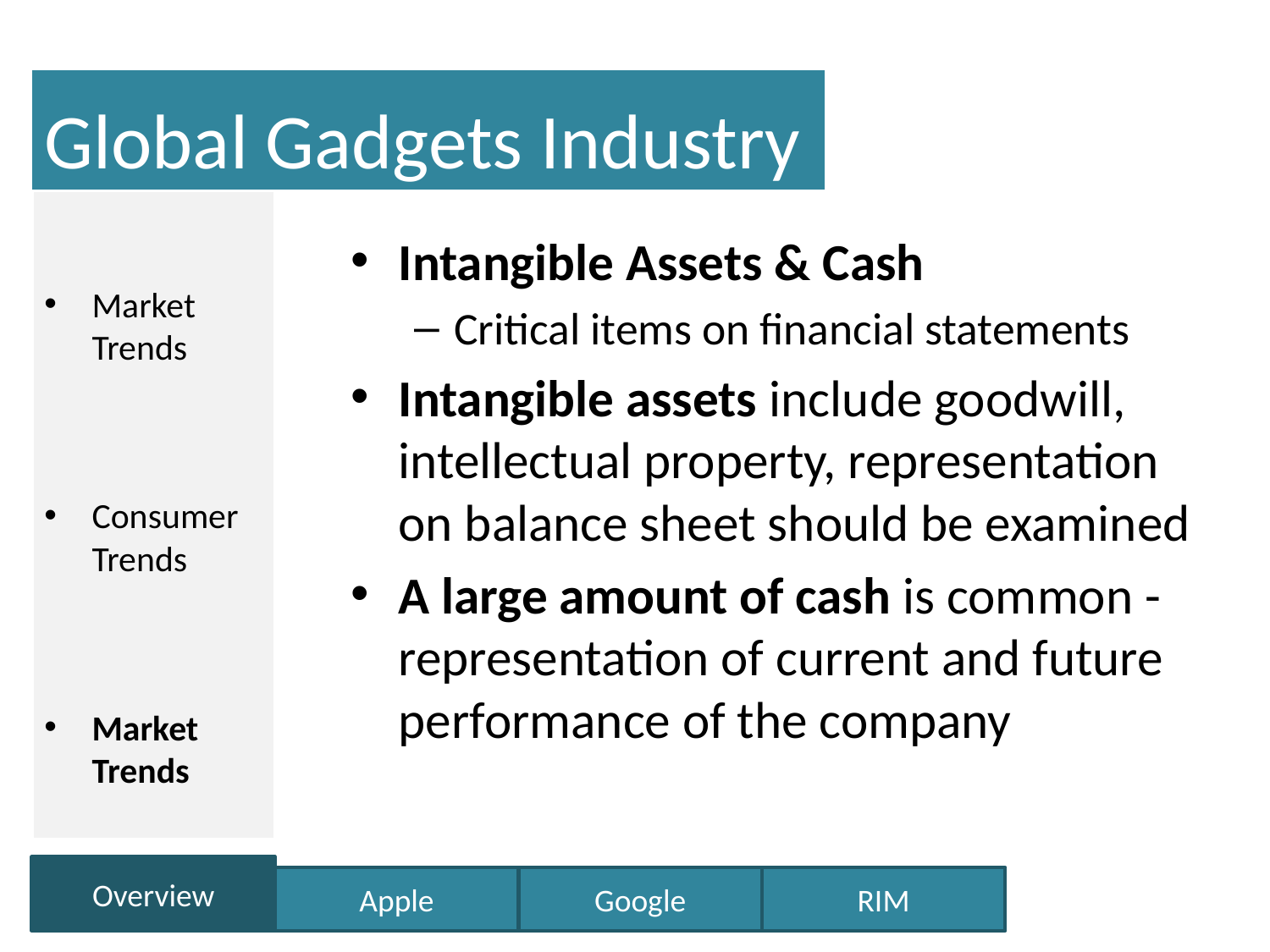

# Global Gadgets Industry

Market Trends

Consumer Trends

Market Trends
Intangible Assets & Cash
Critical items on financial statements
Intangible assets include goodwill, intellectual property, representation on balance sheet should be examined
A large amount of cash is common - representation of current and future performance of the company

Overview
Apple
Google
RIM